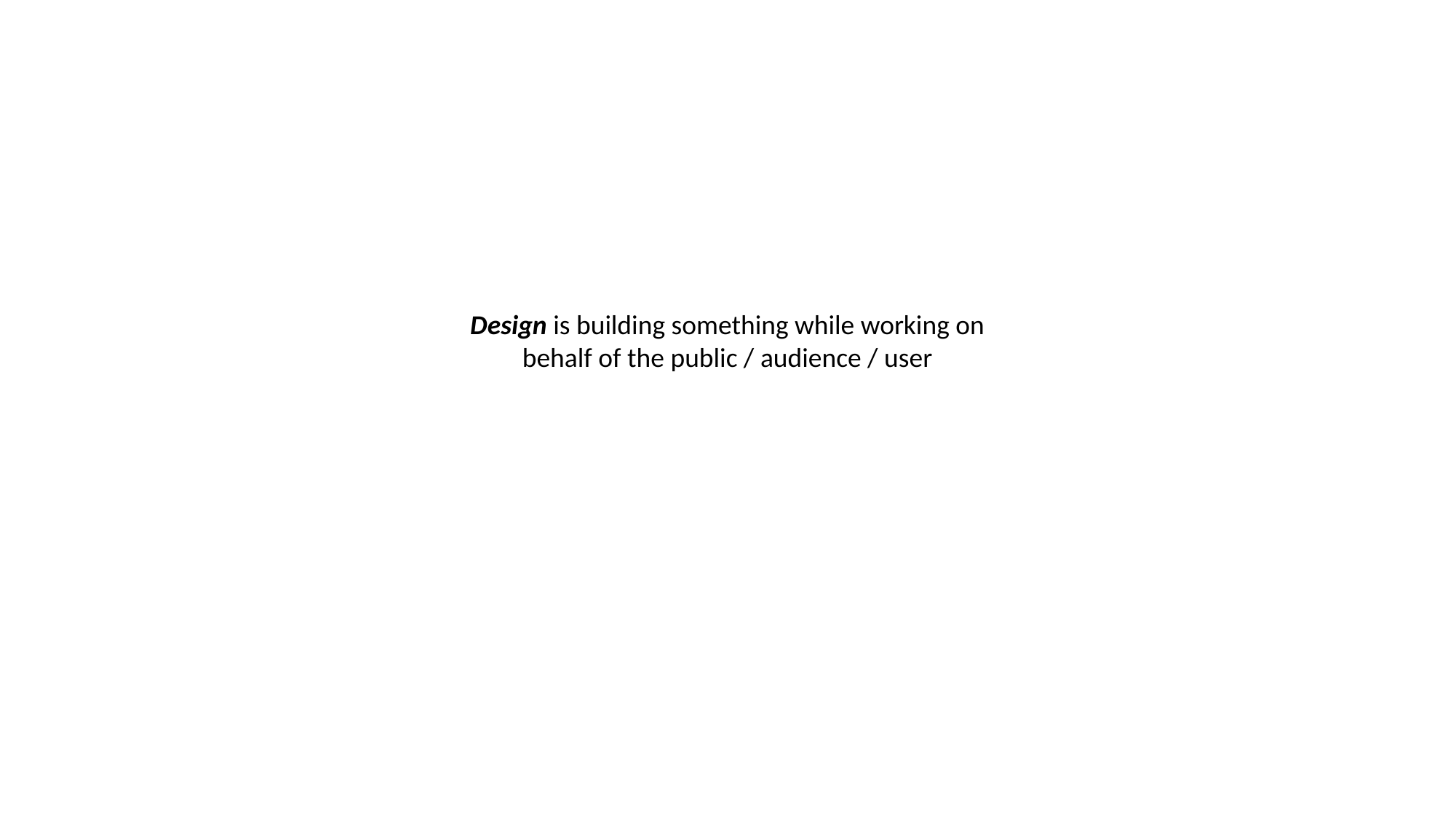

Design is building something while working on behalf of the public / audience / user